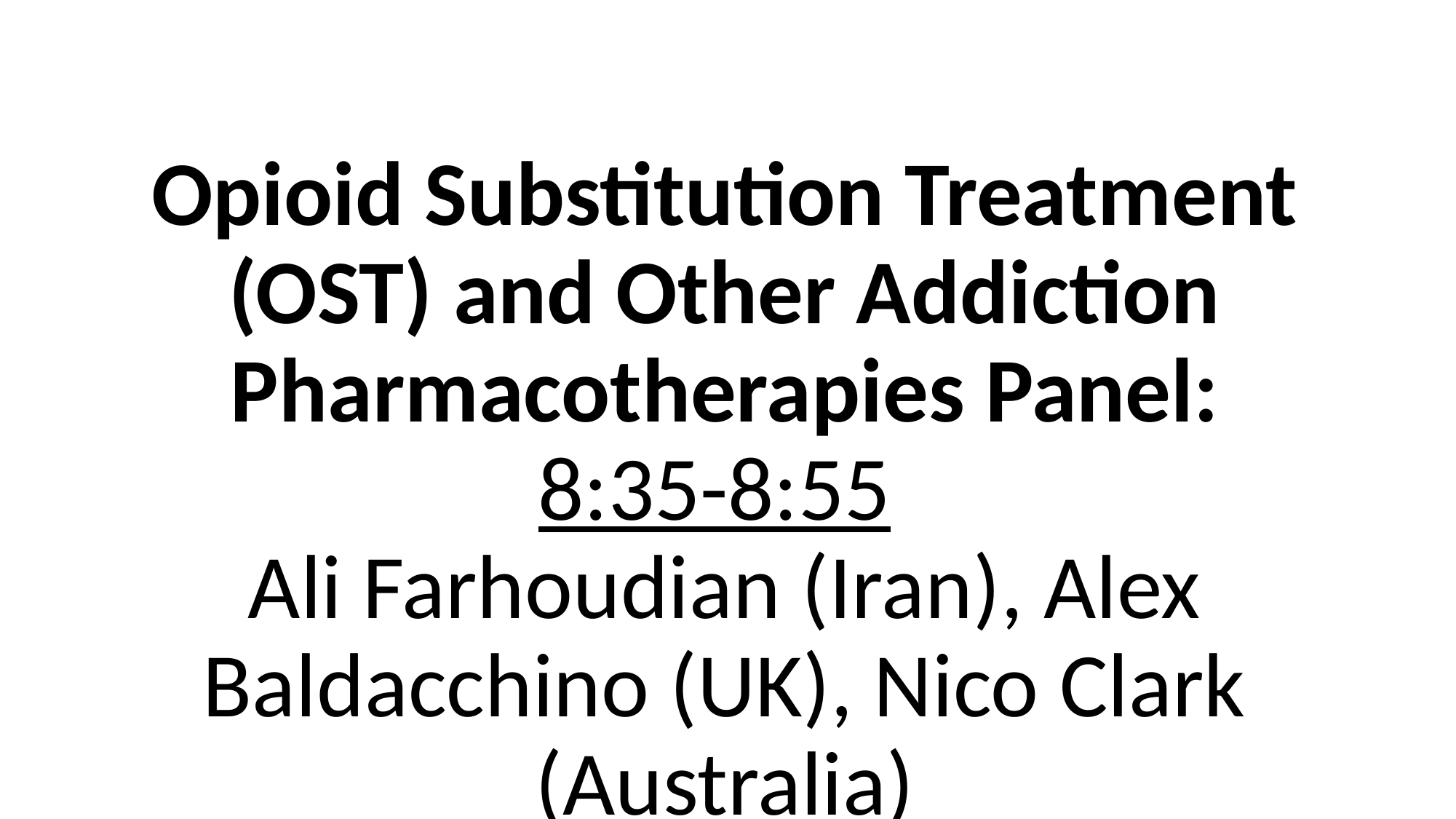

# Opioid Substitution Treatment (OST) and Other Addiction Pharmacotherapies Panel: 8:35-8:55 Ali Farhoudian (Iran), Alex Baldacchino (UK), Nico Clark (Australia)